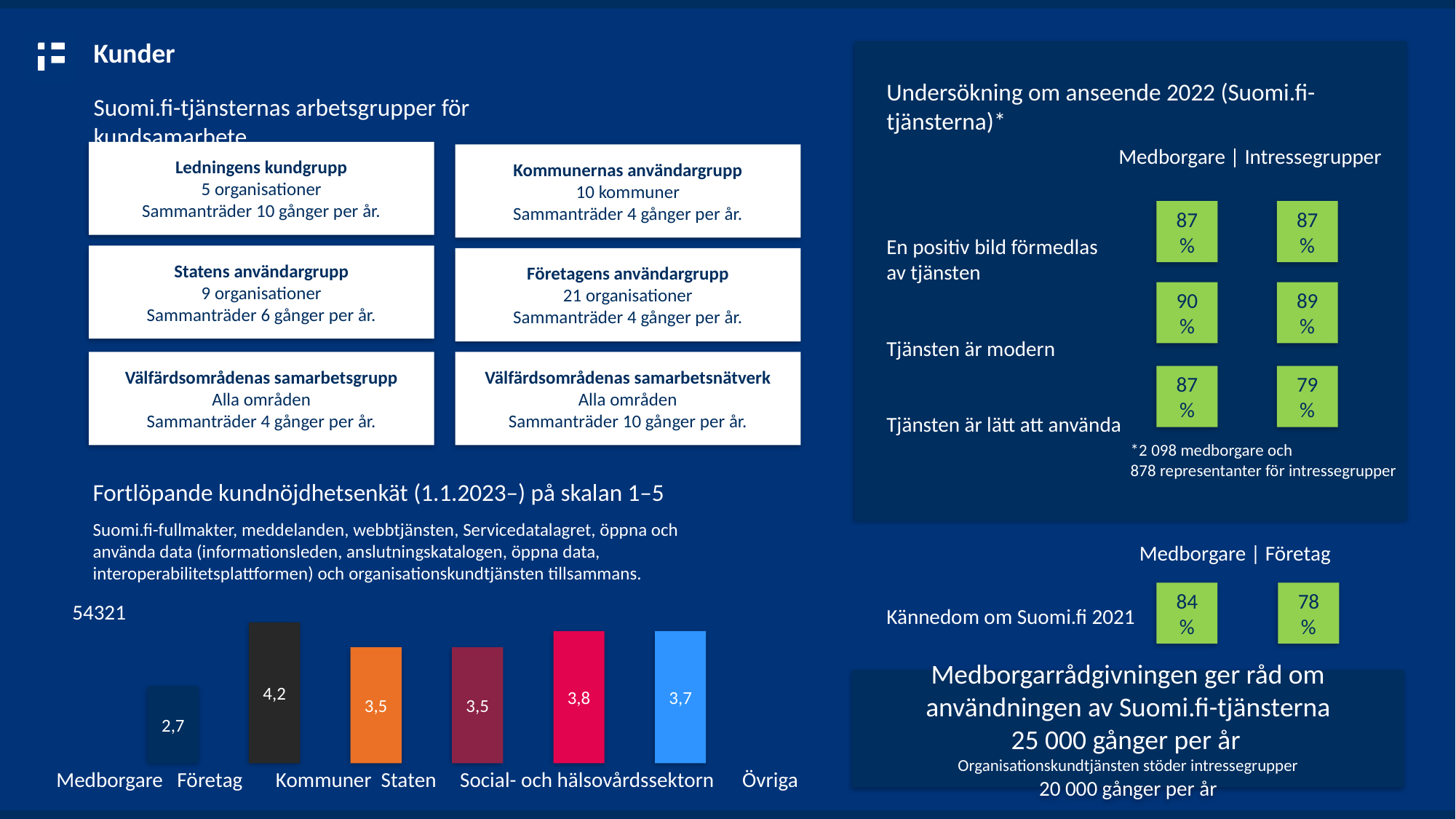

Kunder

Undersökning om anseende 2022 (Suomi.fi-tjänsterna)*

En positiv bild förmedlas
av tjänsten

Tjänsten är modern

Tjänsten är lätt att använda
Medborgare | Intressegrupper
87 %
87 %
90 %
89 %
87 %
79 %
*2 098 medborgare och
878 representanter för intressegrupper
Suomi.fi-tjänsternas arbetsgrupper för kundsamarbete
Ledningens kundgrupp
5 organisationer
Sammanträder 10 gånger per år.
Kommunernas användargrupp
10 kommuner
Sammanträder 4 gånger per år.
Statens användargrupp
9 organisationer
Sammanträder 6 gånger per år.
Företagens användargrupp
21 organisationer
Sammanträder 4 gånger per år.
Välfärdsområdenas samarbetsnätverk
Alla områden
Sammanträder 10 gånger per år.
Välfärdsområdenas samarbetsgrupp
Alla områden
Sammanträder 4 gånger per år.
Fortlöpande kundnöjdhetsenkät (1.1.2023–) på skalan 1–5
Suomi.fi-fullmakter, meddelanden, webbtjänsten, Servicedatalagret, öppna och använda data (informationsleden, anslutningskatalogen, öppna data, interoperabilitetsplattformen) och organisationskundtjänsten tillsammans.
Medborgare | Företag
84 %
78 %
Kännedom om Suomi.fi 2021
54321
4,2
3,8
3,7
3,5
3,5
2,7
Medborgare   Företag       Kommuner  Staten     Social- och hälsovårdssektorn      Övriga
Medborgarrådgivningen ger råd om användningen av Suomi.fi-tjänsterna
25 000 gånger per år
Organisationskundtjänsten stöder intressegrupper
20 000 gånger per år